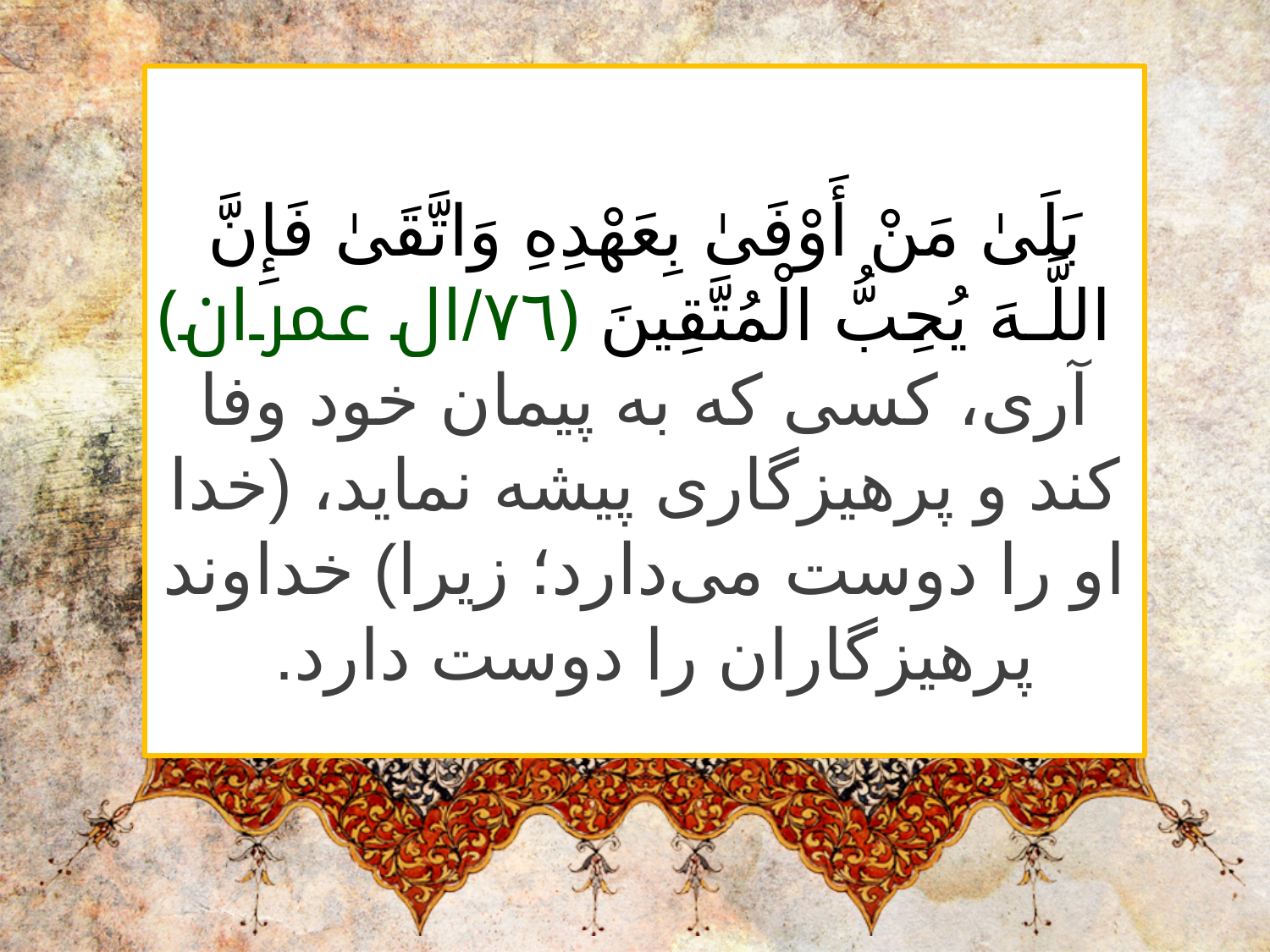

بَلَىٰ مَنْ أَوْفَىٰ بِعَهْدِهِ وَاتَّقَىٰ فَإِنَّ اللَّـهَ يُحِبُّ الْمُتَّقِينَ ﴿٧٦/ال عمران﴾
آری، کسی که به پیمان خود وفا کند و پرهیزگاری پیشه نماید، (خدا او را دوست می‌دارد؛ زیرا) خداوند پرهیزگاران را دوست دارد.